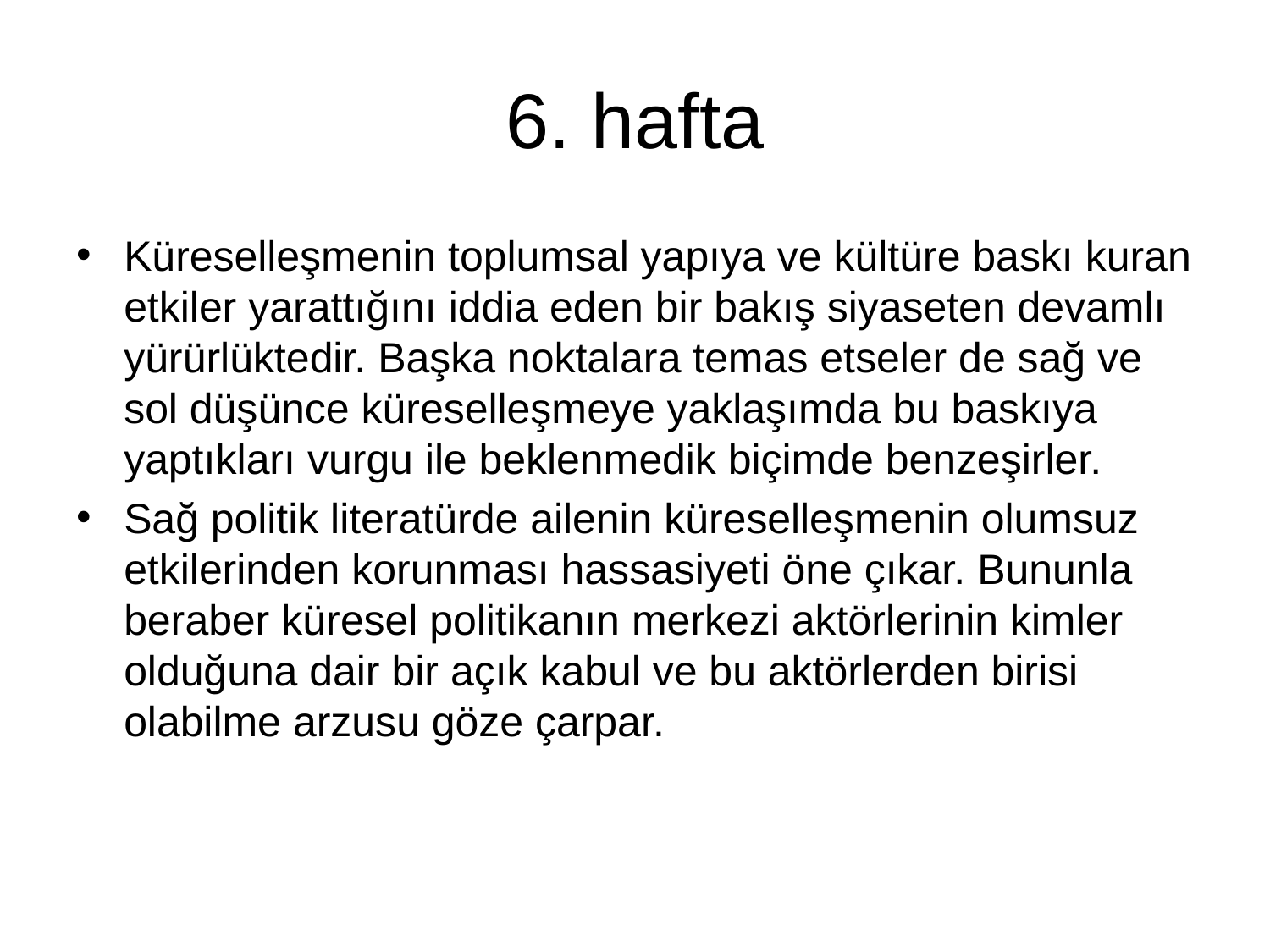

# 6. hafta
Küreselleşmenin toplumsal yapıya ve kültüre baskı kuran etkiler yarattığını iddia eden bir bakış siyaseten devamlı yürürlüktedir. Başka noktalara temas etseler de sağ ve sol düşünce küreselleşmeye yaklaşımda bu baskıya yaptıkları vurgu ile beklenmedik biçimde benzeşirler.
Sağ politik literatürde ailenin küreselleşmenin olumsuz etkilerinden korunması hassasiyeti öne çıkar. Bununla beraber küresel politikanın merkezi aktörlerinin kimler olduğuna dair bir açık kabul ve bu aktörlerden birisi olabilme arzusu göze çarpar.